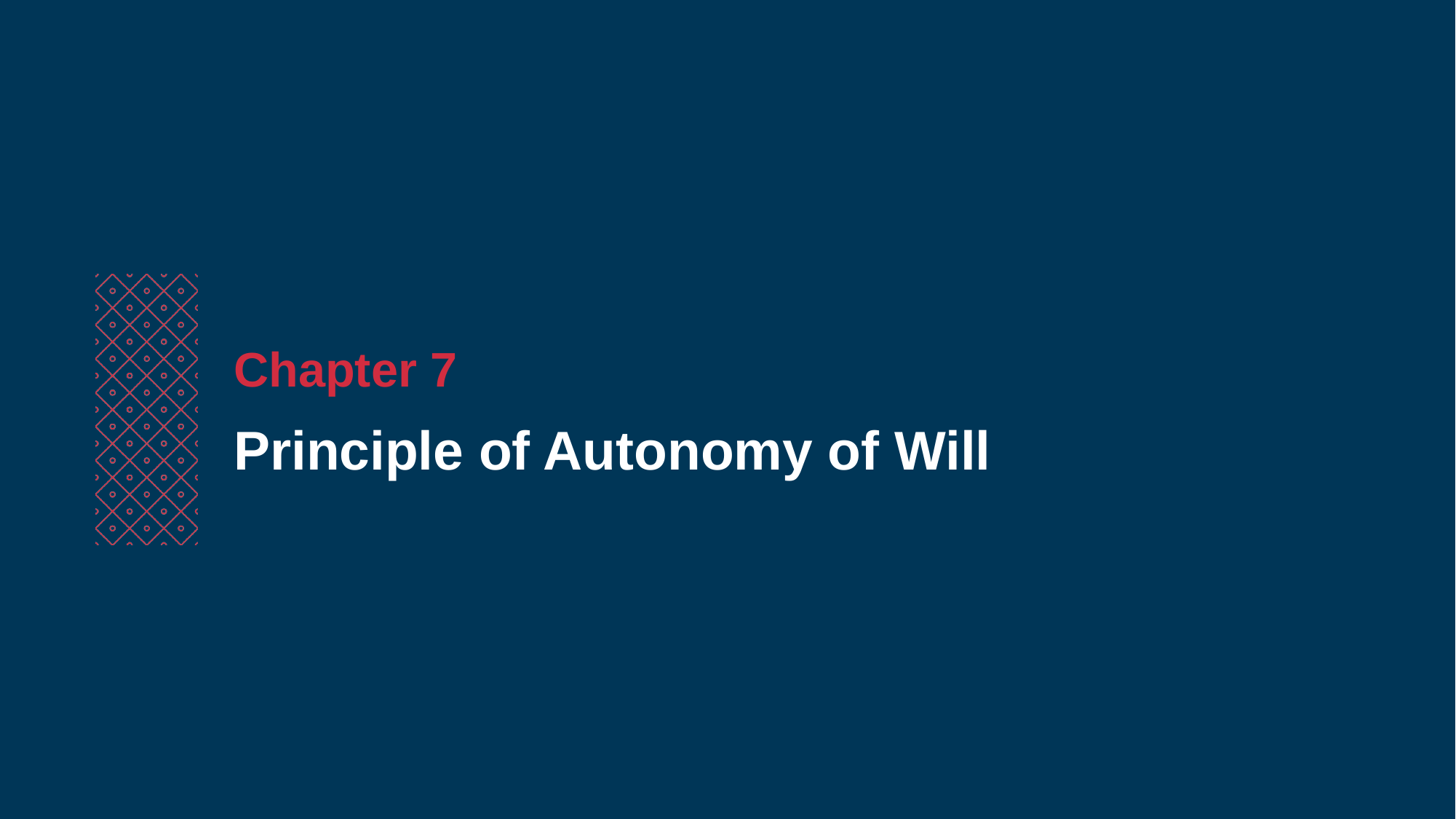

Chapter 7
Principle of Autonomy of Will